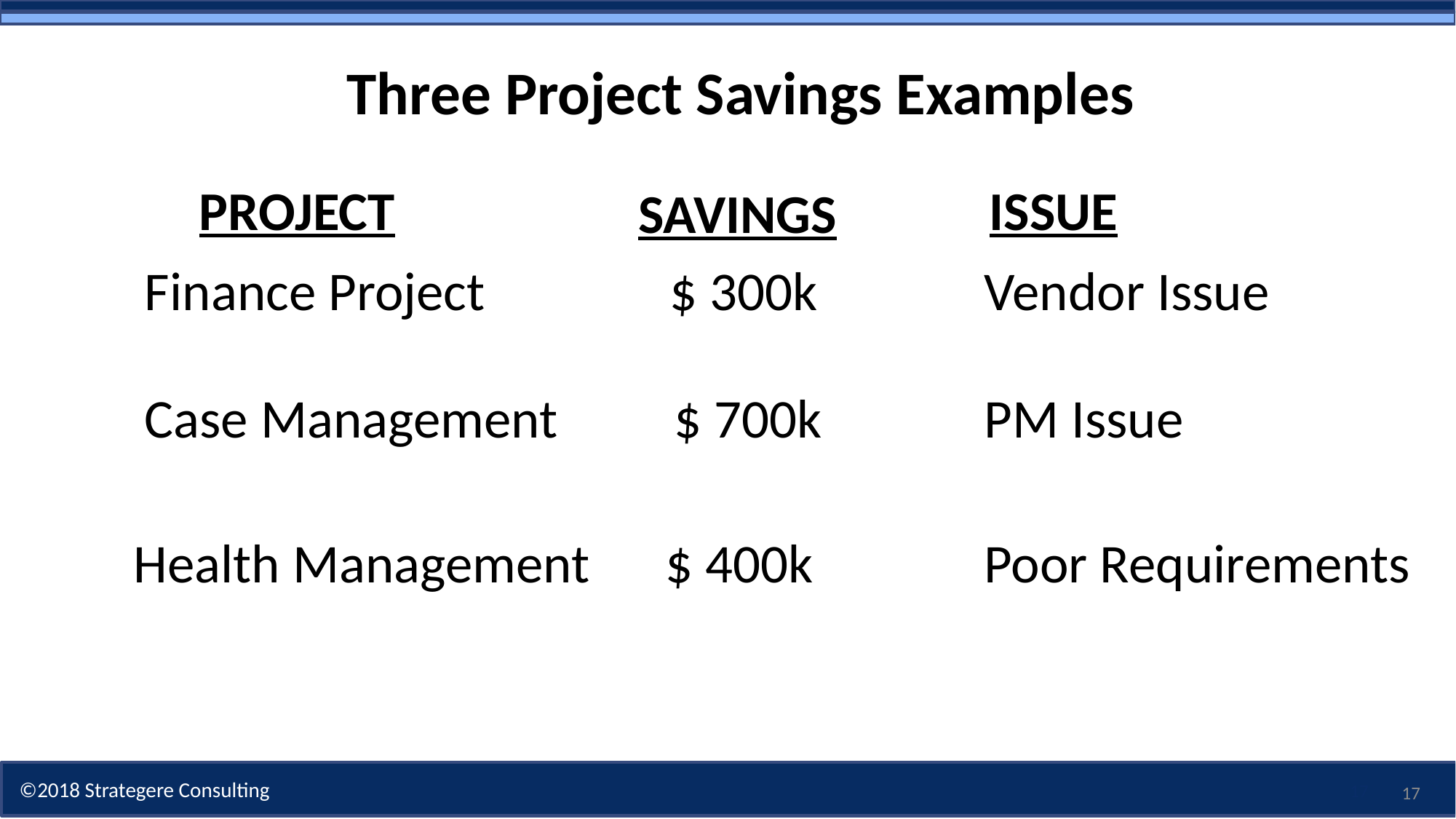

# Three Project Savings Examples
PROJECT
ISSUE
SAVINGS
Finance Project
$ 300k
Vendor Issue
Case Management
$ 700k
PM Issue
Health Management
$ 400k
Poor Requirements
17